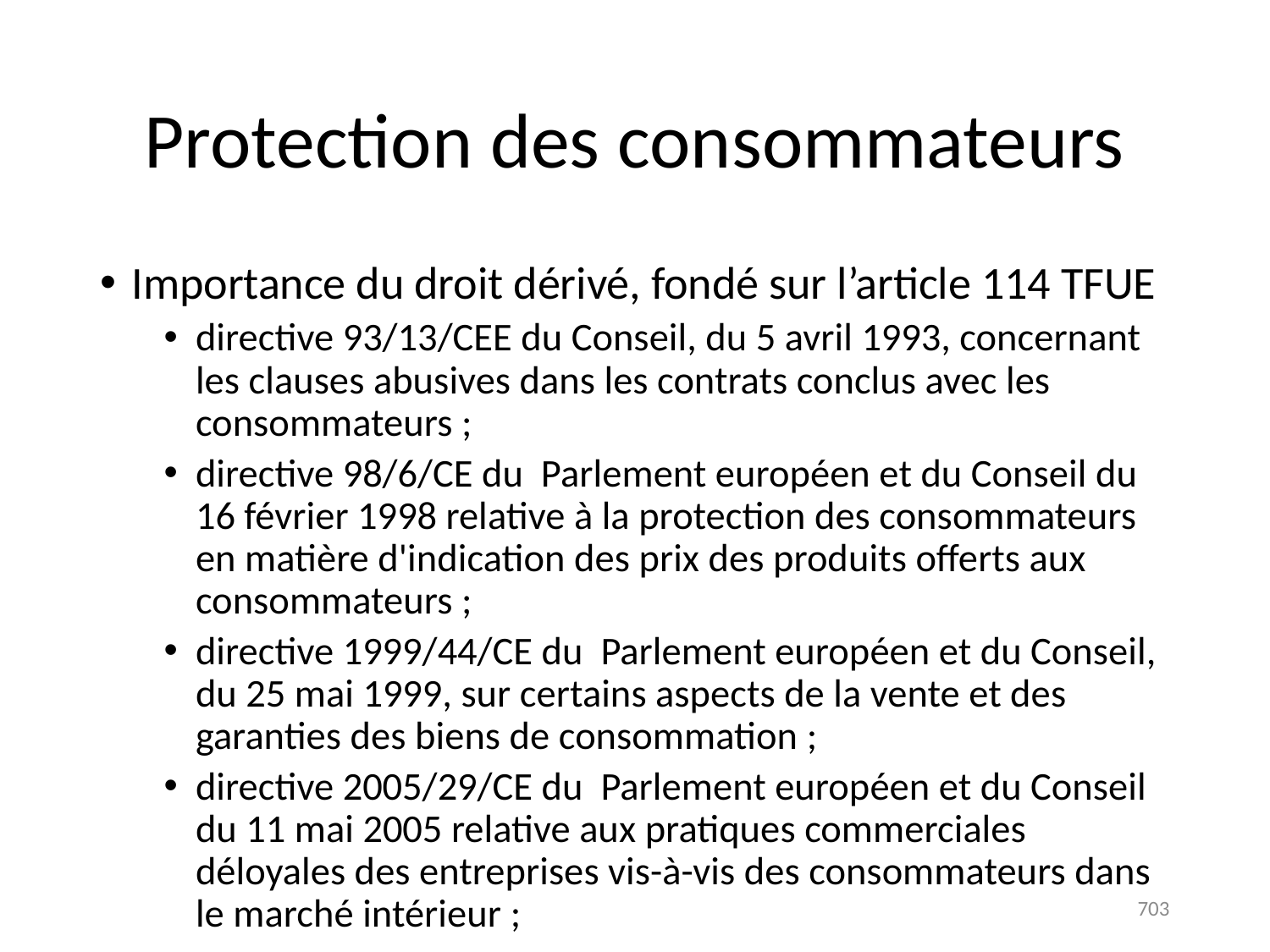

# Protection des consommateurs
Importance du droit dérivé, fondé sur l’article 114 TFUE
directive 93/13/CEE du Conseil, du 5 avril 1993, concernant les clauses abusives dans les contrats conclus avec les consommateurs ;
directive 98/6/CE du  Parlement européen et du Conseil du 16 février 1998 relative à la protection des consommateurs en matière d'indication des prix des produits offerts aux consommateurs ;
directive 1999/44/CE du  Parlement européen et du Conseil, du 25 mai 1999, sur certains aspects de la vente et des garanties des biens de consommation ;
directive 2005/29/CE du  Parlement européen et du Conseil du 11 mai 2005 relative aux pratiques commerciales déloyales des entreprises vis-à-vis des consommateurs dans le marché intérieur ;

703